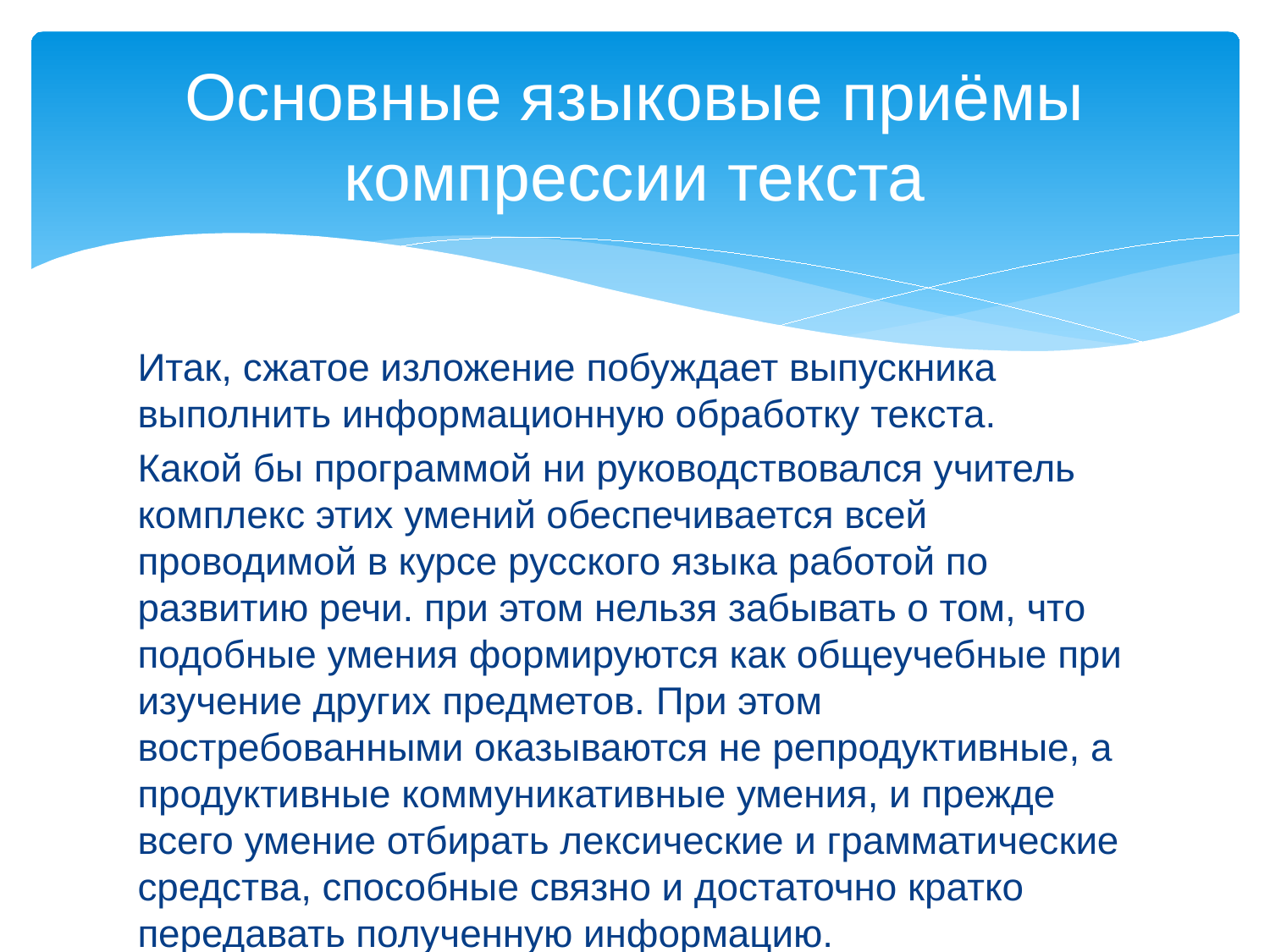

# Основные языковые приёмы компрессии текста
Итак, сжатое изложение побуждает выпускника выполнить информационную обработку текста.
Какой бы программой ни руководствовался учитель комплекс этих умений обеспечивается всей проводимой в курсе русского языка работой по развитию речи. при этом нельзя забывать о том, что подобные умения формируются как общеучебные при изучение других предметов. При этом востребованными оказываются не репродуктивные, а продуктивные коммуникативные умения, и прежде всего умение отбирать лексические и грамматические средства, способные связно и достаточно кратко передавать полученную информацию.